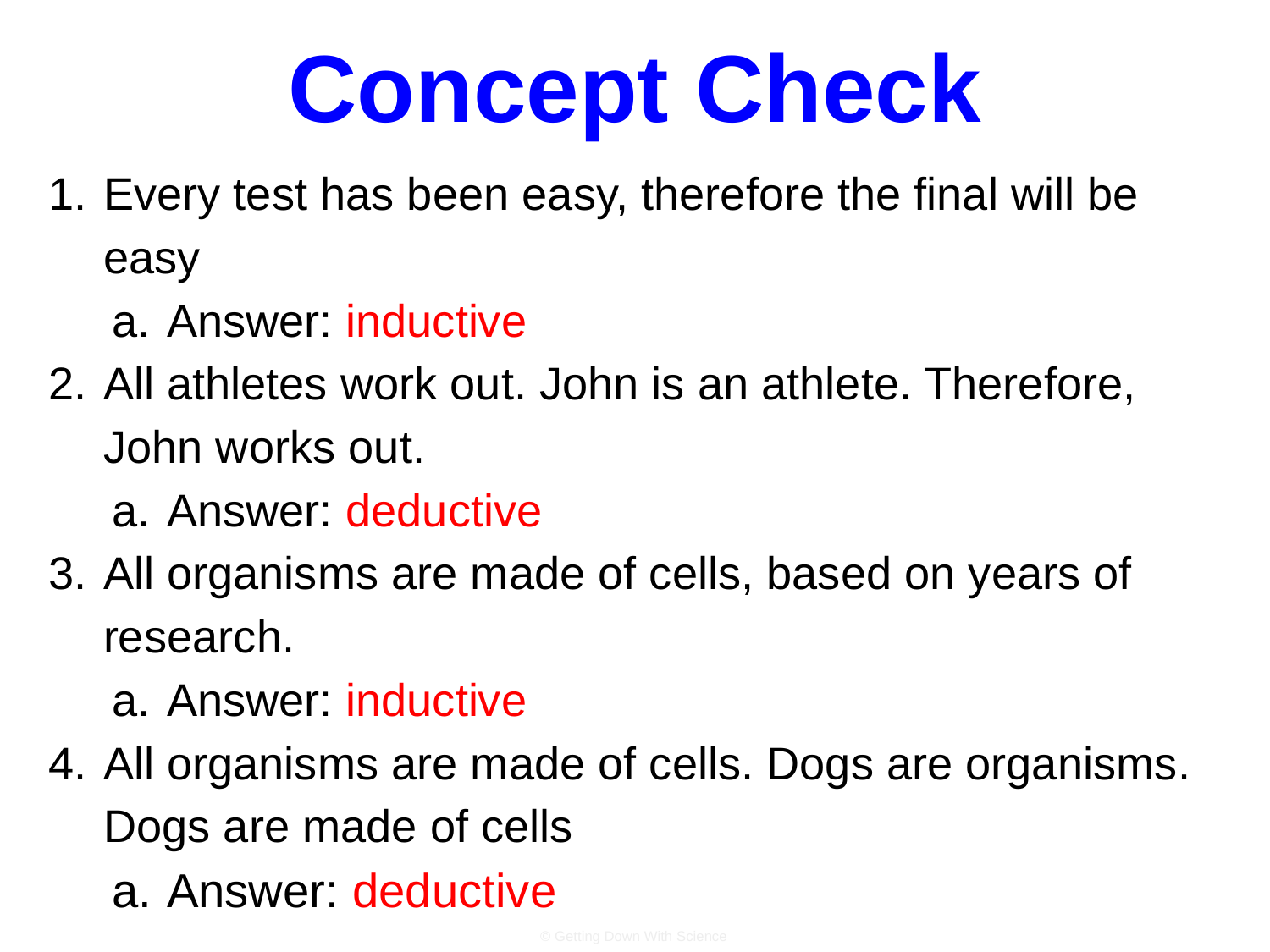

# Concept Check
Every test has been easy, therefore the final will be easy
Answer: inductive
All athletes work out. John is an athlete. Therefore, John works out.
Answer: deductive
All organisms are made of cells, based on years of research.
Answer: inductive
All organisms are made of cells. Dogs are organisms. Dogs are made of cells
Answer: deductive